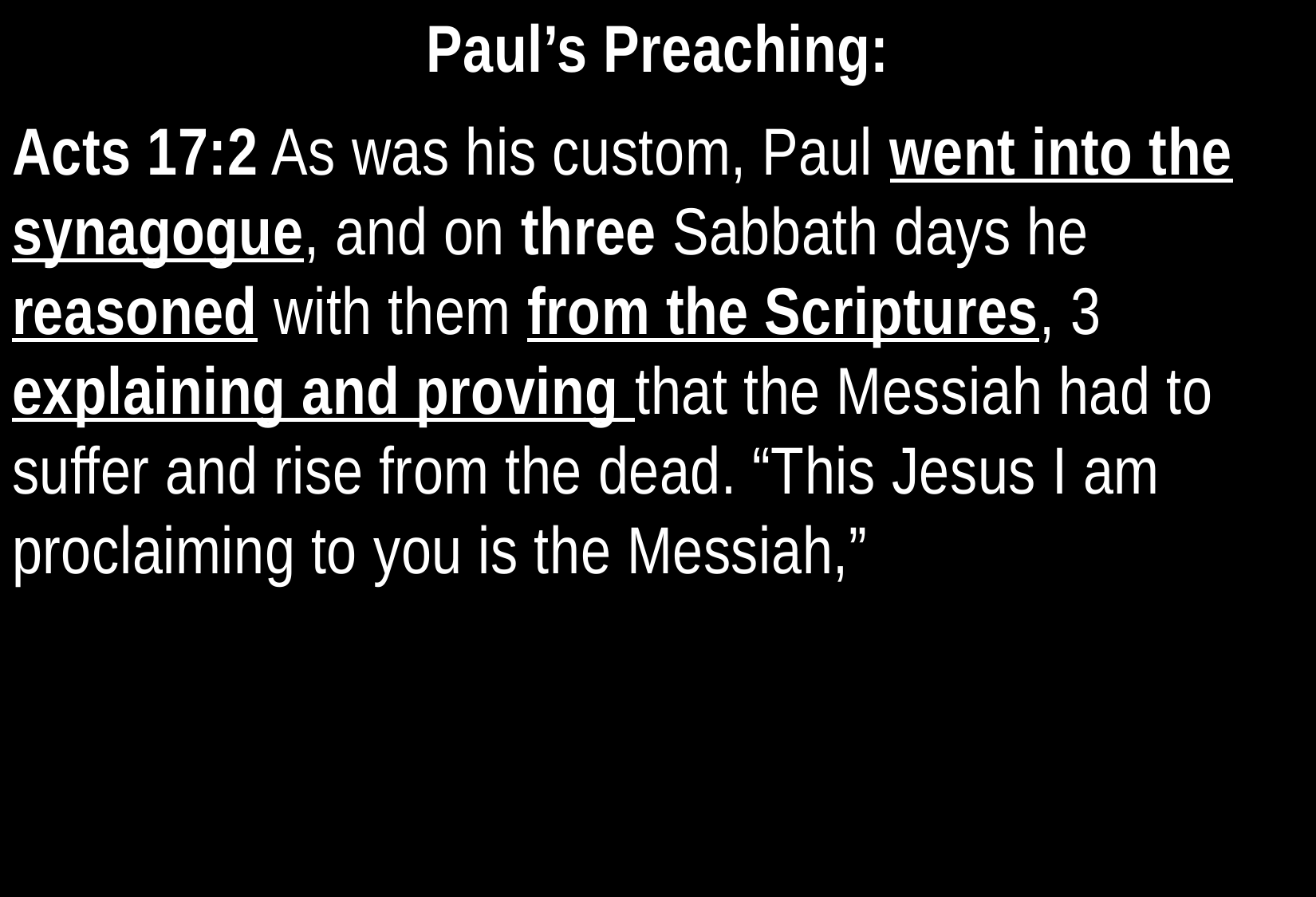

Paul’s Preaching:
Acts 17:2 As was his custom, Paul went into the synagogue, and on three Sabbath days he reasoned with them from the Scriptures, 3 explaining and proving that the Messiah had to suffer and rise from the dead. “This Jesus I am proclaiming to you is the Messiah,”

19